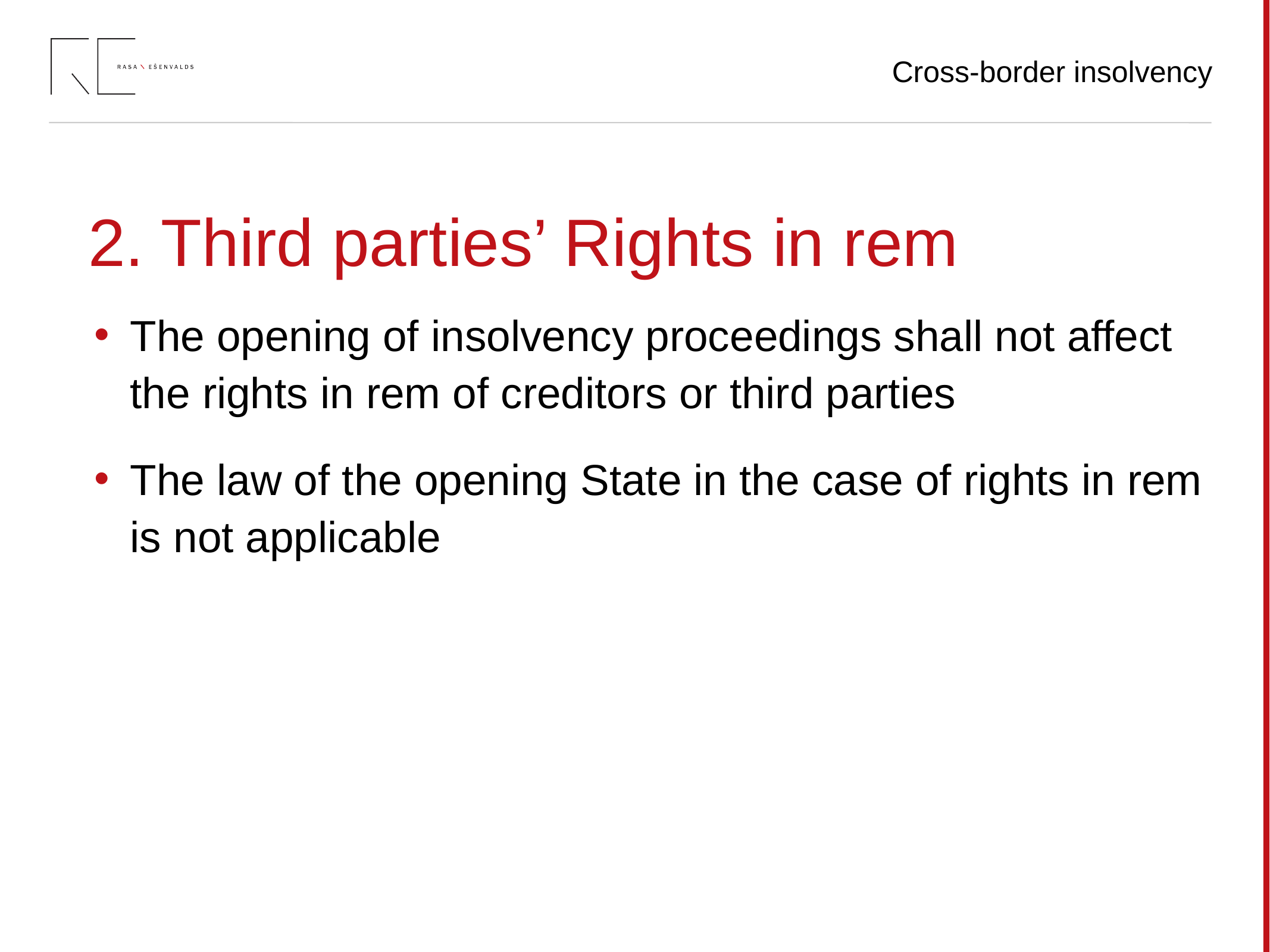

Cross-border insolvency
2. Third parties’ Rights in rem

# The opening of insolvency proceedings shall not affect the rights in rem of creditors or third parties
The law of the opening State in the case of rights in rem is not applicable